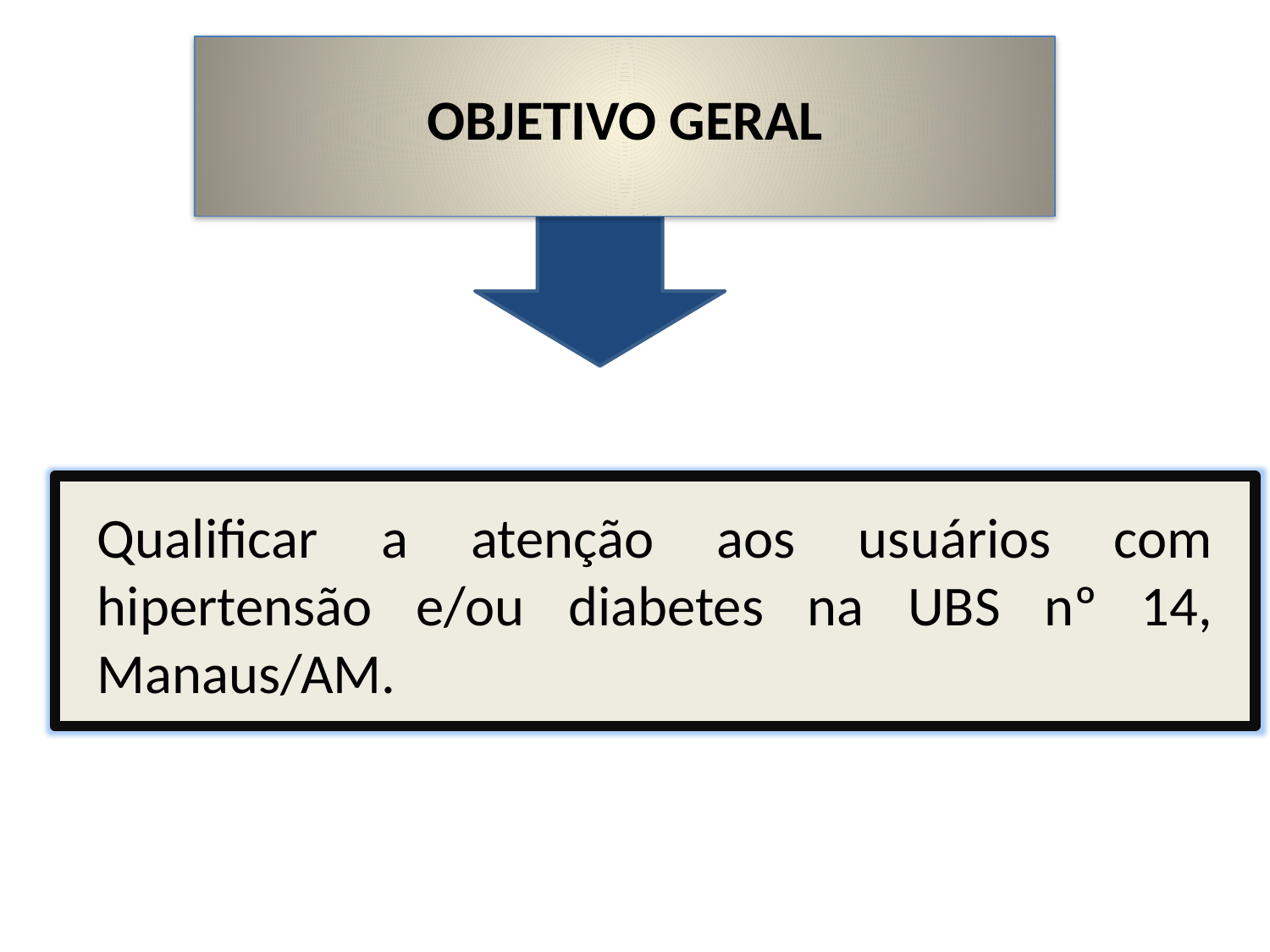

# OBJETIVO GERAL

Qualificar a atenção aos usuários com hipertensão e/ou diabetes na UBS nº 14, Manaus/AM.